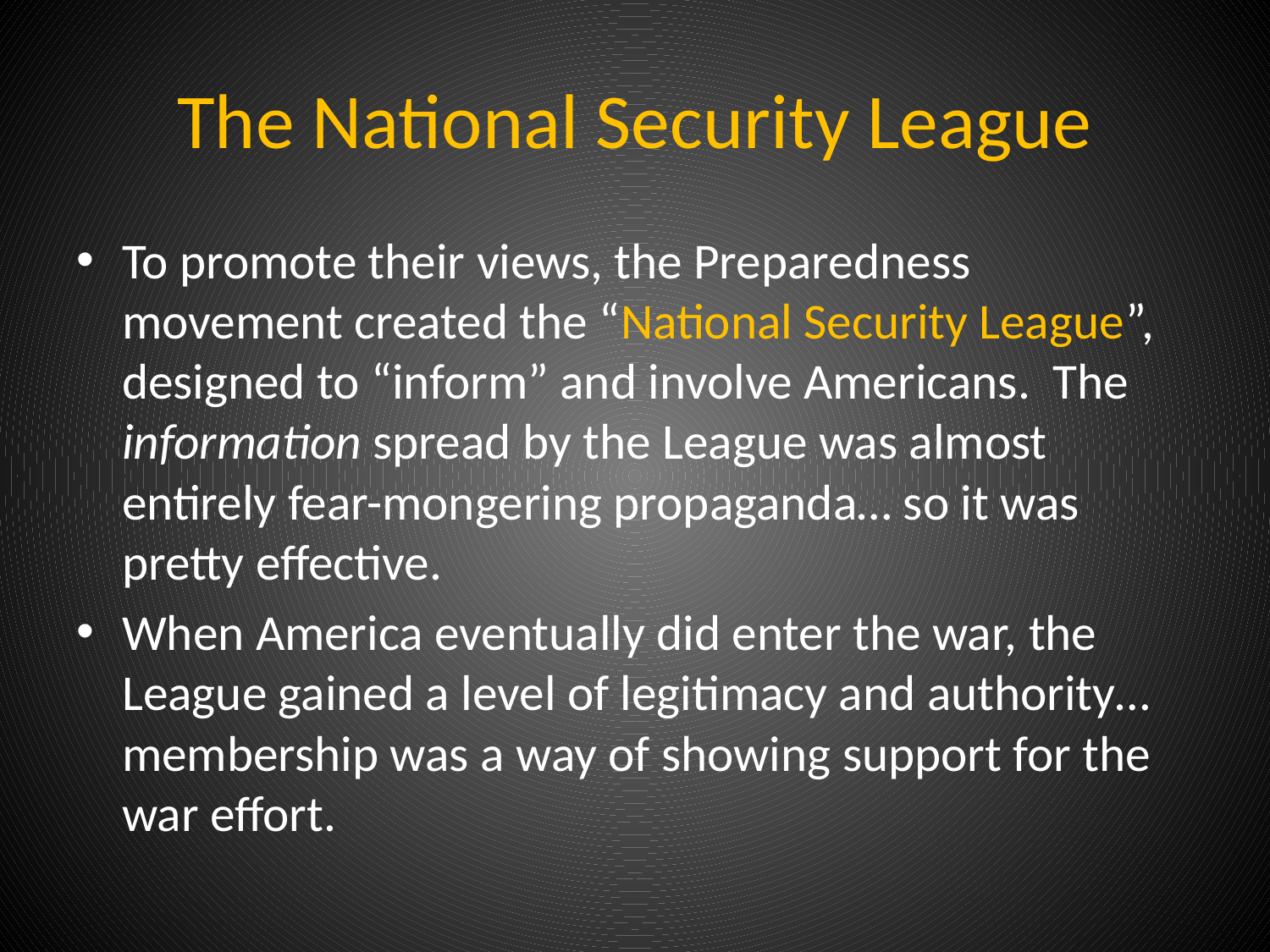

# The National Security League
To promote their views, the Preparedness movement created the “National Security League”, designed to “inform” and involve Americans.  The information spread by the League was almost entirely fear-mongering propaganda… so it was pretty effective.
When America eventually did enter the war, the League gained a level of legitimacy and authority… membership was a way of showing support for the war effort.